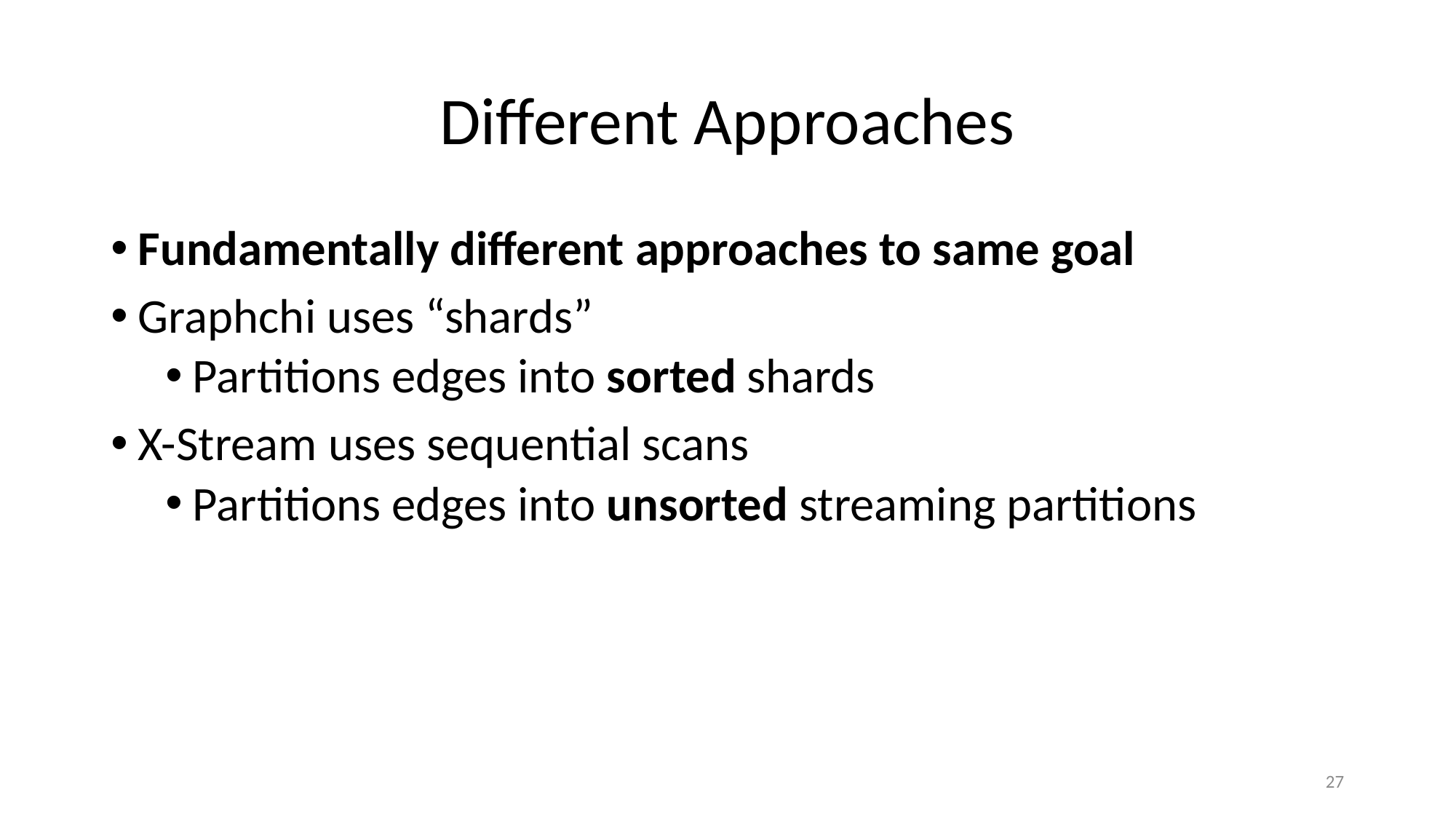

# Different Approaches
Fundamentally different approaches to same goal
Graphchi uses “shards”
Partitions edges into sorted shards
X-Stream uses sequential scans
Partitions edges into unsorted streaming partitions
27